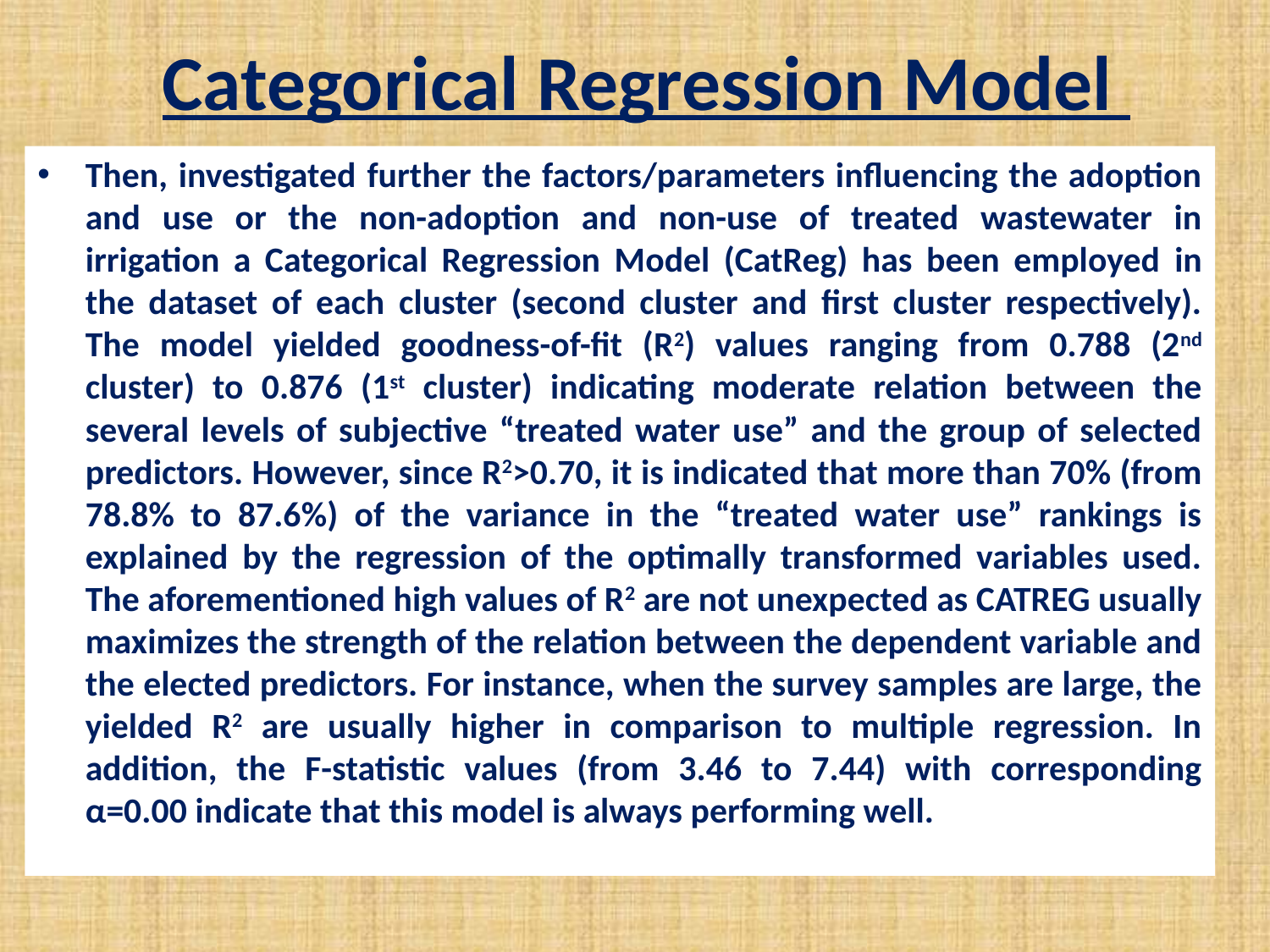

# Categorical Regression Model
Then, investigated further the factors/parameters influencing the adoption and use or the non-adoption and non-use of treated wastewater in irrigation a Categorical Regression Model (CatReg) has been employed in the dataset of each cluster (second cluster and first cluster respectively). The model yielded goodness-of-fit (R2) values ranging from 0.788 (2nd cluster) to 0.876 (1st cluster) indicating moderate relation between the several levels of subjective “treated water use” and the group of selected predictors. However, since R2>0.70, it is indicated that more than 70% (from 78.8% to 87.6%) of the variance in the “treated water use” rankings is explained by the regression of the optimally transformed variables used. The aforementioned high values of R2 are not unexpected as CATREG usually maximizes the strength of the relation between the dependent variable and the elected predictors. For instance, when the survey samples are large, the yielded R2 are usually higher in comparison to multiple regression. In addition, the F-statistic values (from 3.46 to 7.44) with corresponding α=0.00 indicate that this model is always performing well.